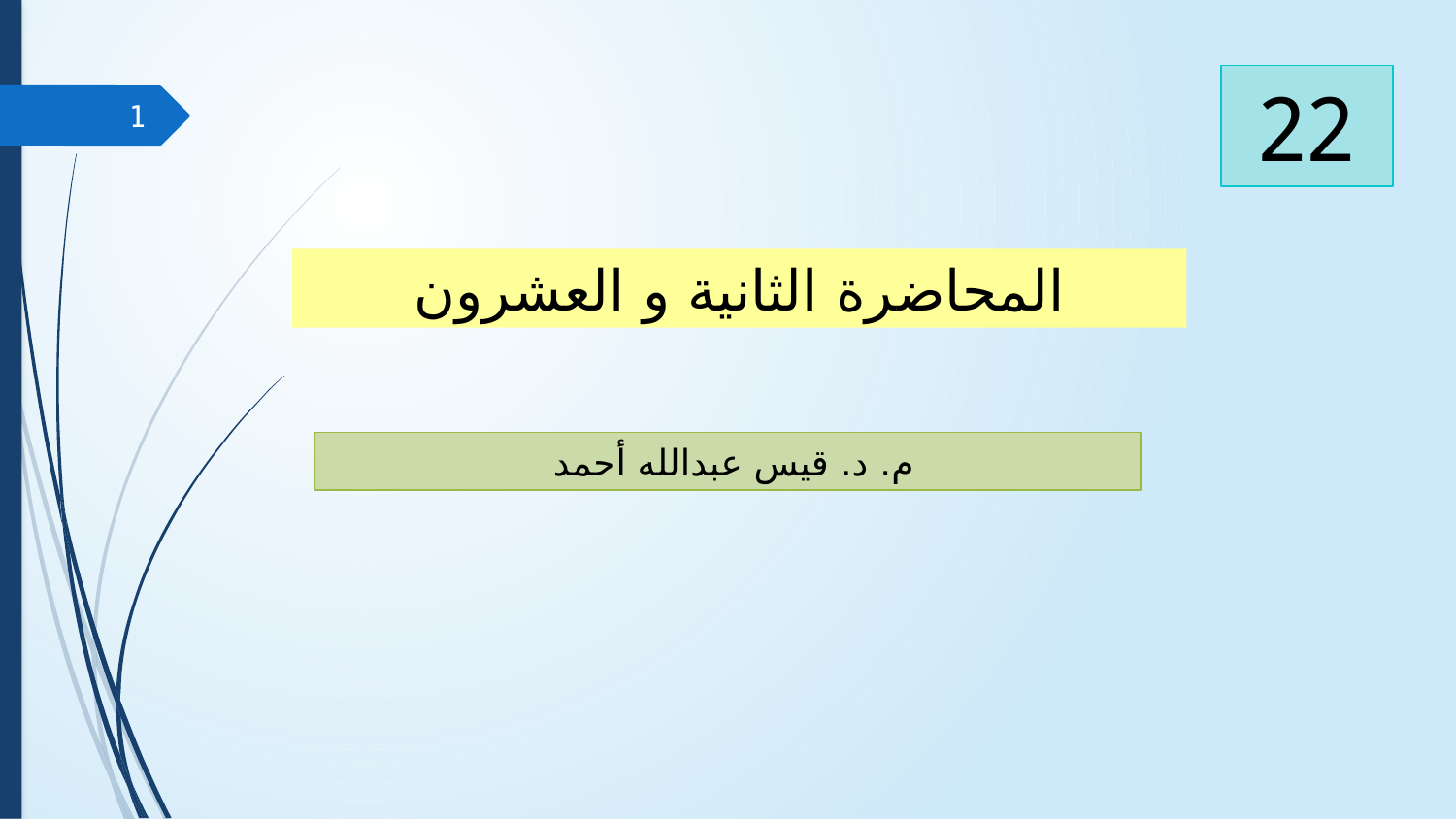

22
1
المحاضرة الثانية و العشرون
م. د. قيس عبدالله أحمد